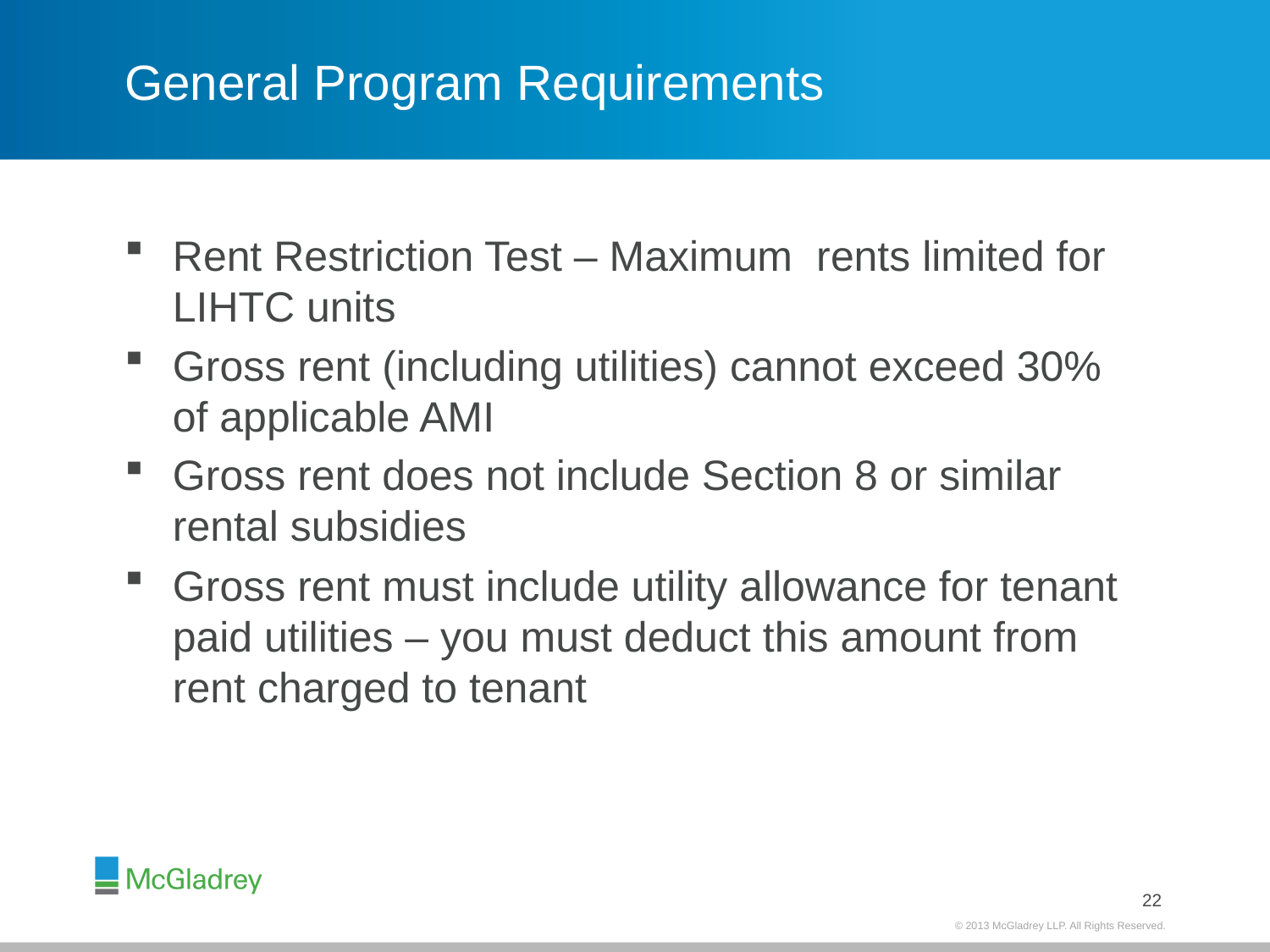

# General Program Requirements
Rent Restriction Test – Maximum  rents limited for LIHTC units
Gross rent (including utilities) cannot exceed 30% of applicable AMI
Gross rent does not include Section 8 or similar rental subsidies
Gross rent must include utility allowance for tenant paid utilities – you must deduct this amount from rent charged to tenant

22